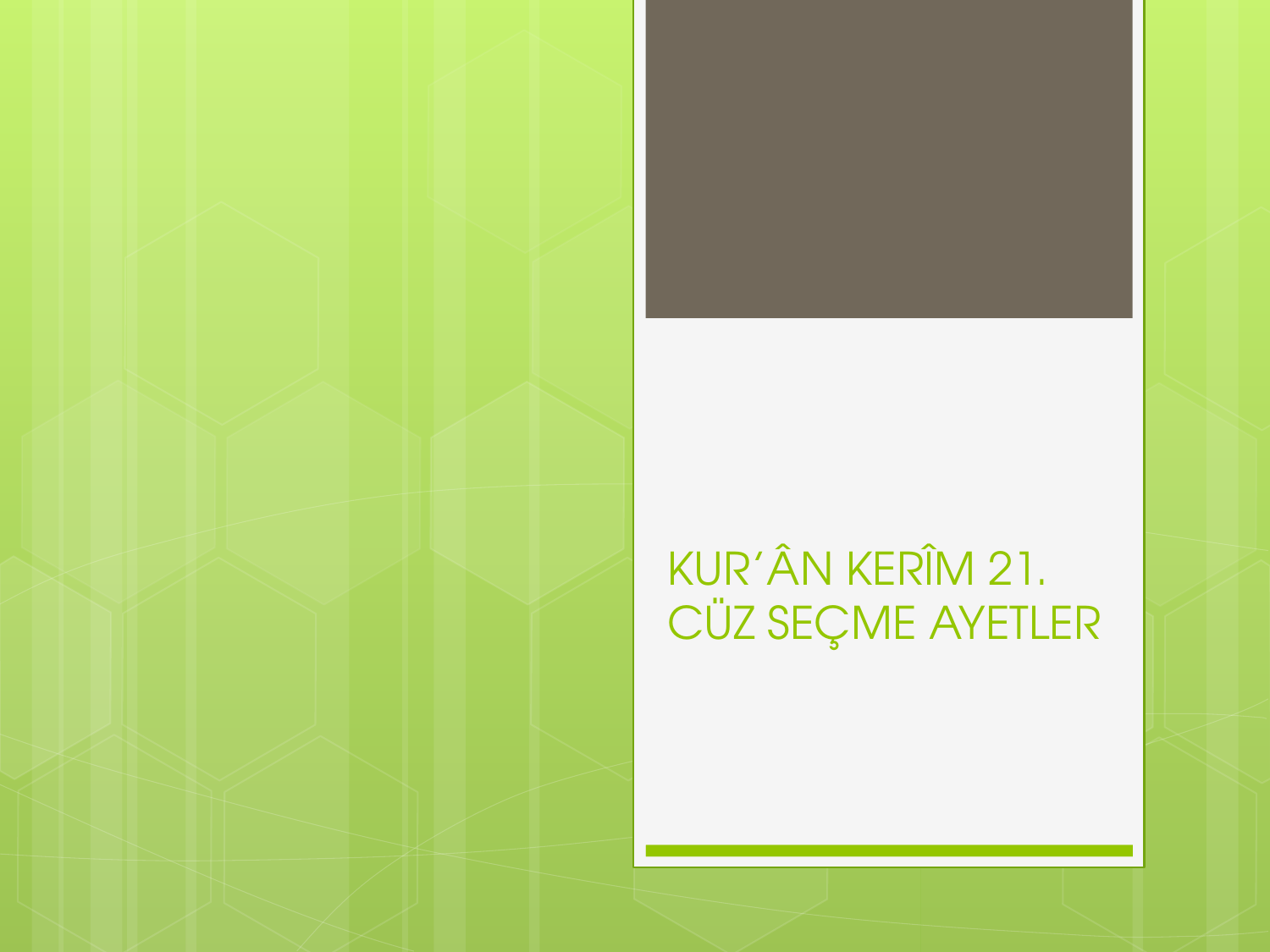

# KUR’ÂN KERÎM 21. CÜZ SEÇME AYETLER